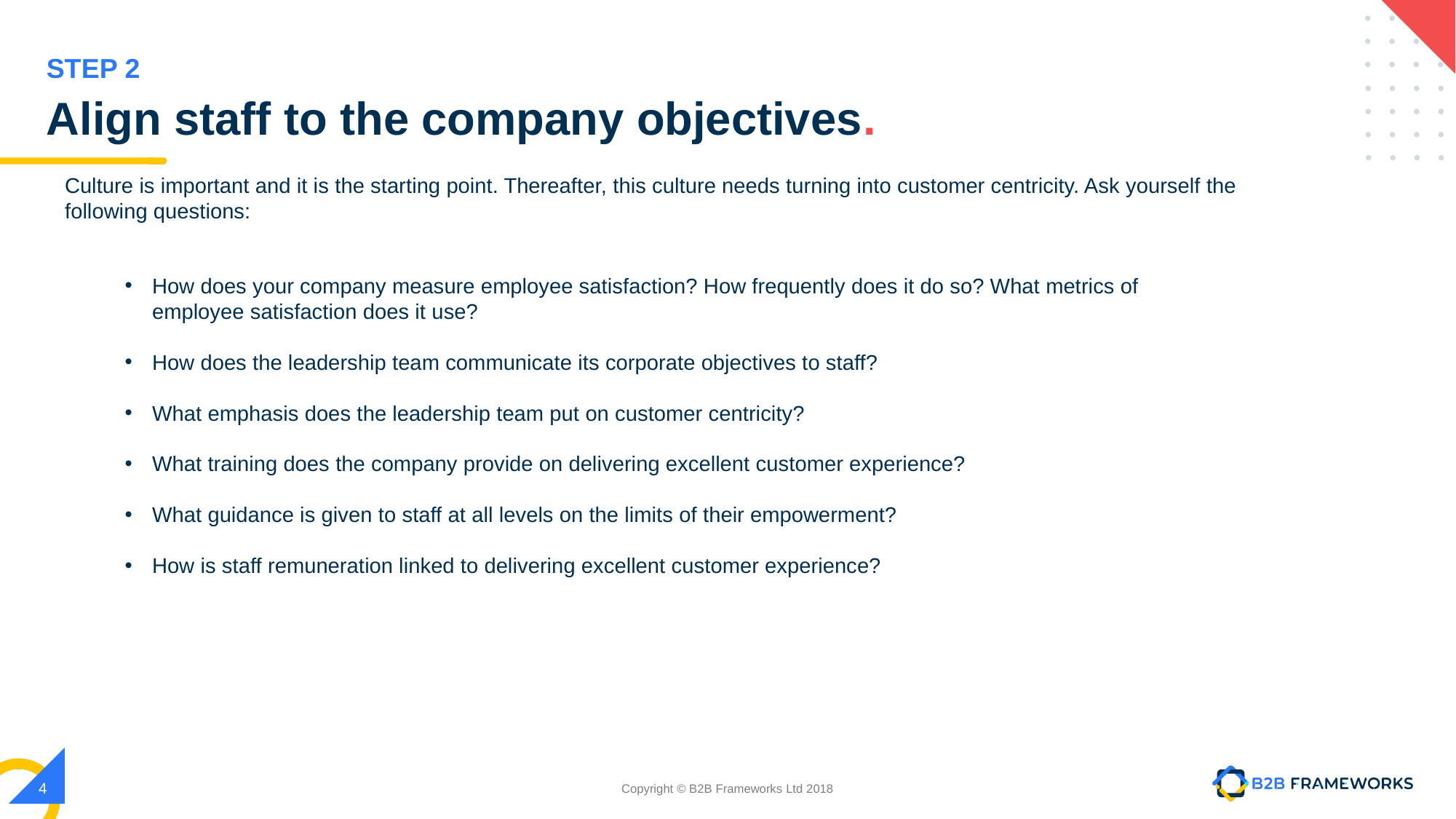

# Align staff to the company objectives.
Culture is important and it is the starting point. Thereafter, this culture needs turning into customer centricity. Ask yourself the following questions:

How does your company measure employee satisfaction? How frequently does it do so? What metrics of employee satisfaction does it use?
How does the leadership team communicate its corporate objectives to staff?
What emphasis does the leadership team put on customer centricity?
What training does the company provide on delivering excellent customer experience?
What guidance is given to staff at all levels on the limits of their empowerment?
How is staff remuneration linked to delivering excellent customer experience?
4
Copyright © B2B Frameworks Ltd 2018